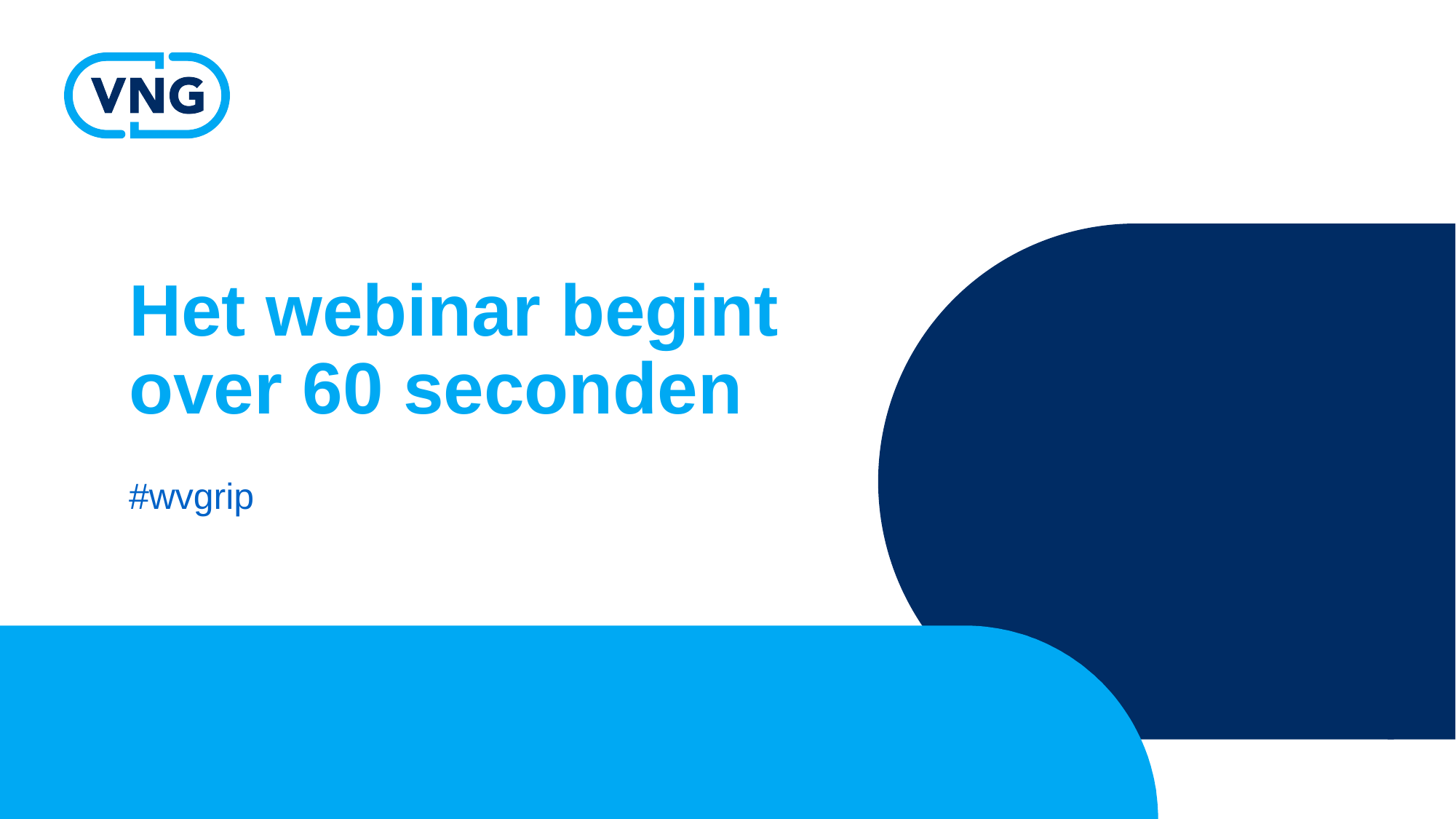

# Het webinar begint over 60 seconden
#wvgrip